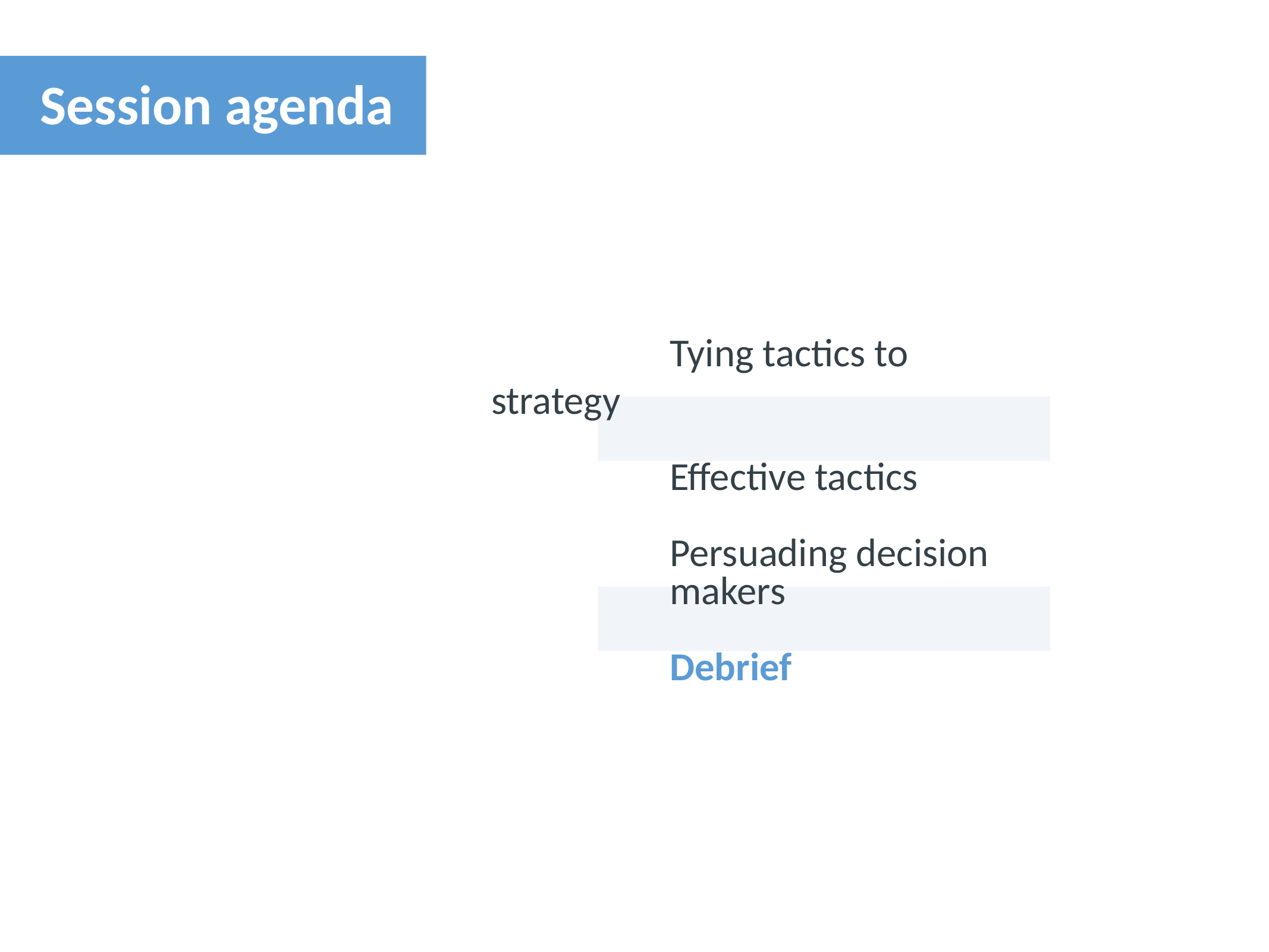

Session agenda
		Tying tactics to strategy

		Effective tactics

		Persuading decision 			makers

		Debrief